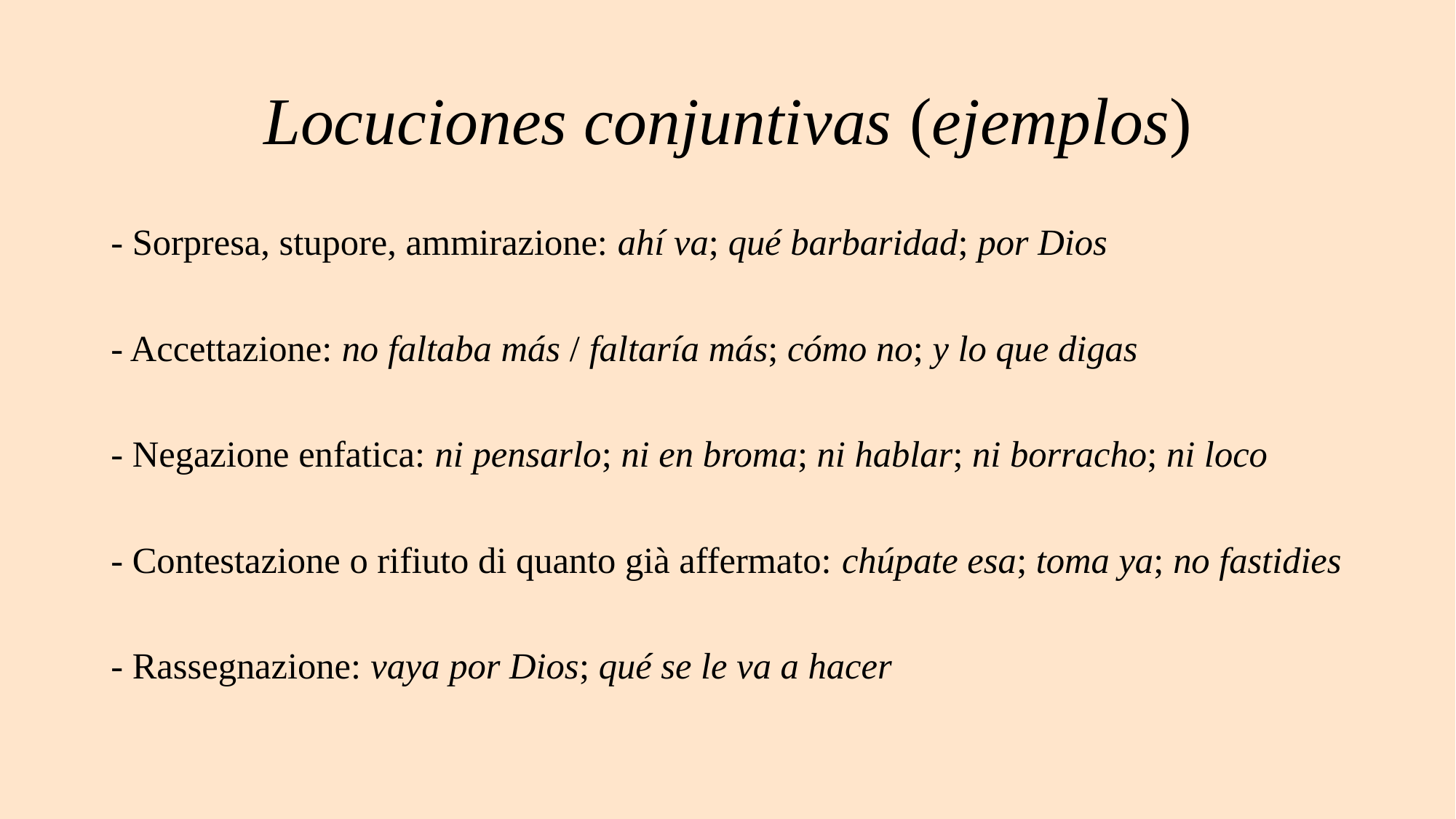

# Locuciones conjuntivas (ejemplos)
- Sorpresa, stupore, ammirazione: ahí va; qué barbaridad; por Dios

- Accettazione: no faltaba más / faltaría más; cómo no; y lo que digas

- Negazione enfatica: ni pensarlo; ni en broma; ni hablar; ni borracho; ni loco

- Contestazione o rifiuto di quanto già affermato: chúpate esa; toma ya; no fastidies

- Rassegnazione: vaya por Dios; qué se le va a hacer